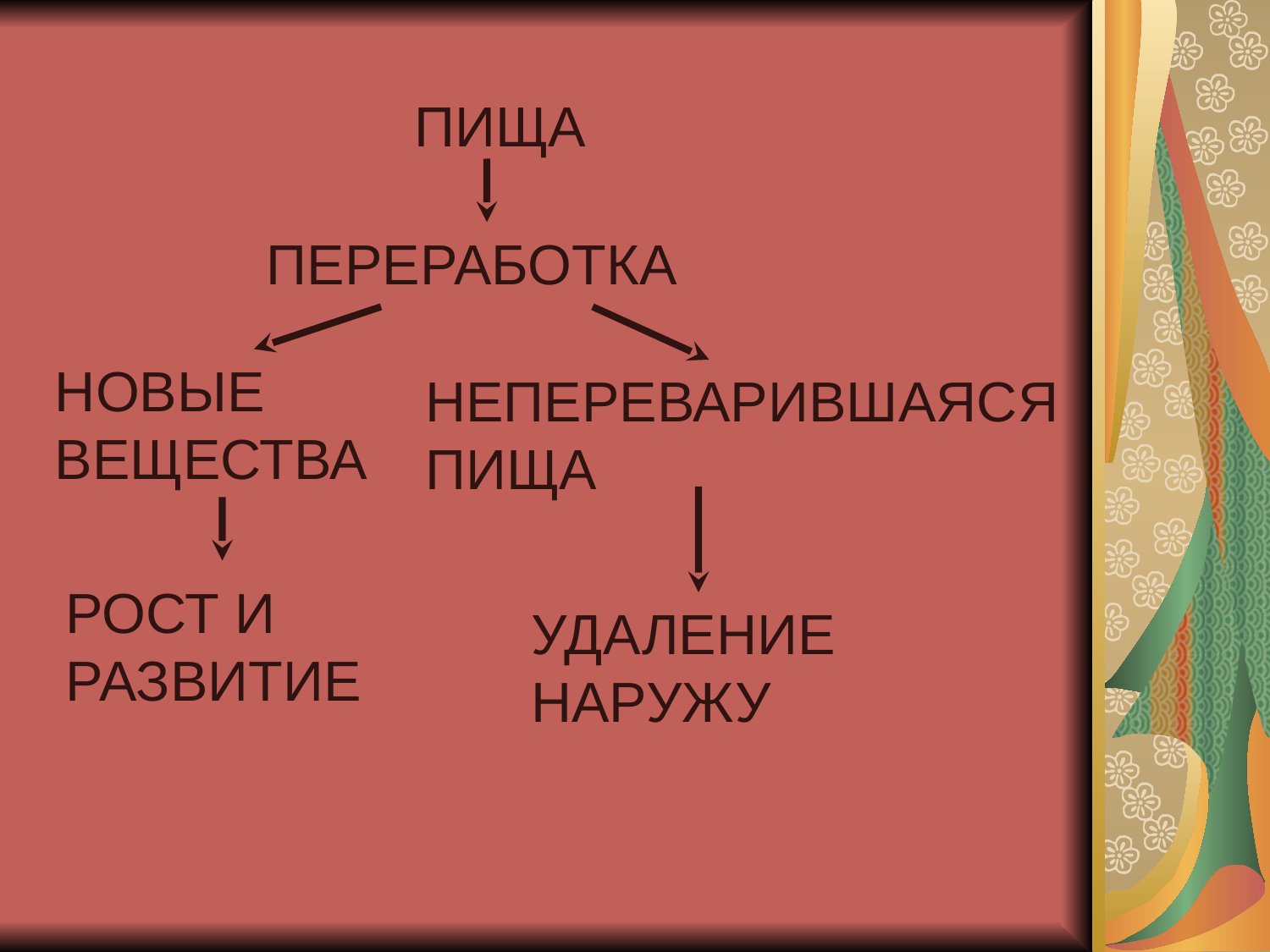

ПИЩА

ПЕРЕРАБОТКА

НОВЫЕ ВЕЩЕСТВА
НЕПЕРЕВАРИВШАЯСЯ ПИЩА

РОСТ И РАЗВИТИЕ
УДАЛЕНИЕ НАРУЖУ